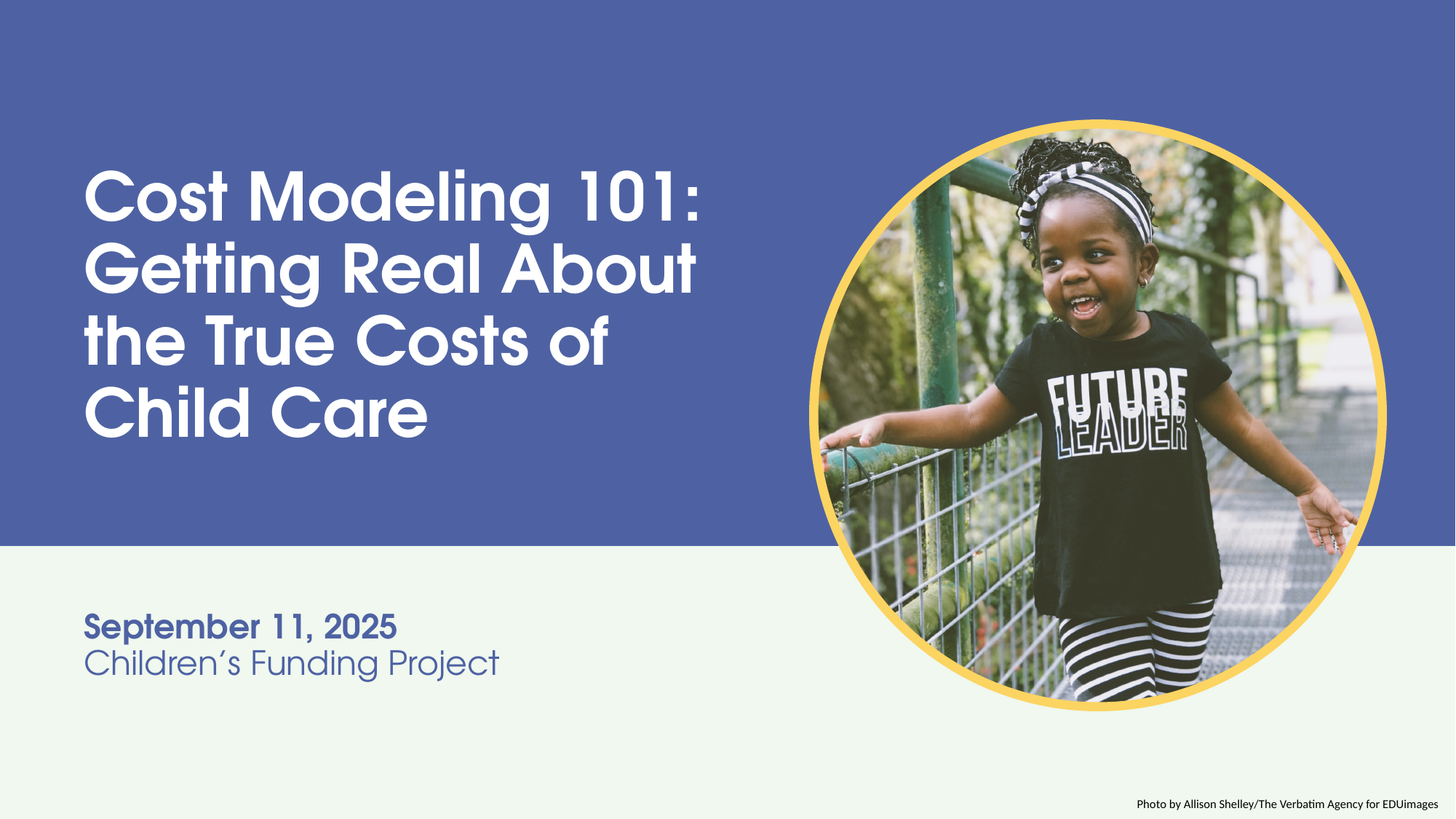

# Cost Modeling 101: Getting Real About the True Costs of Child Care

September 11, 2025
Children’s Funding Project

Photo by Allison Shelley/The Verbatim Agency for EDUimages